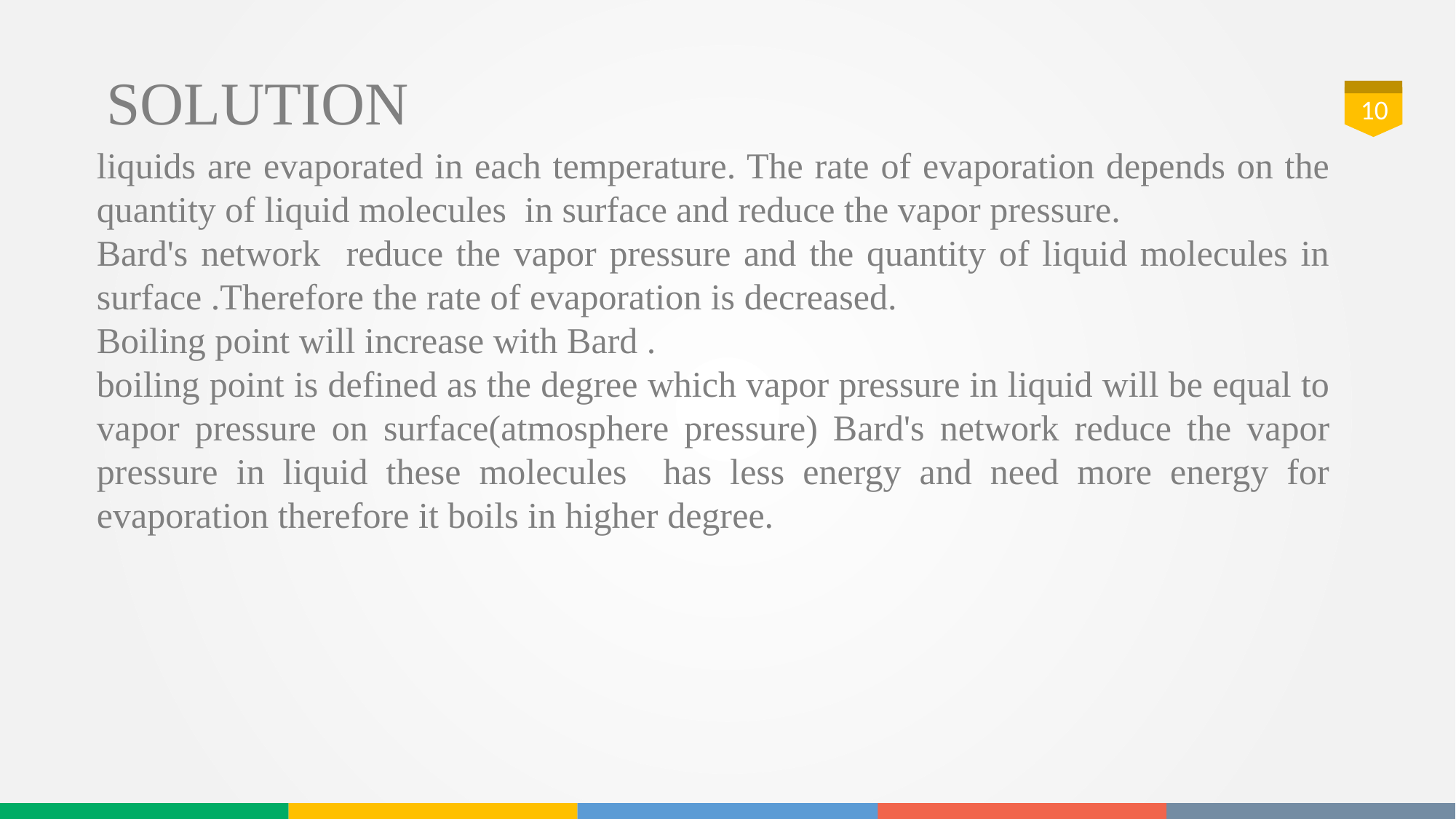

# SOLUTION
10
liquids are evaporated in each temperature. The rate of evaporation depends on the quantity of liquid molecules  in surface and reduce the vapor pressure.
Bard's network  reduce the vapor pressure and the quantity of liquid molecules in surface .Therefore the rate of evaporation is decreased.
Boiling point will increase with Bard .
boiling point is defined as the degree which vapor pressure in liquid will be equal to vapor pressure on surface(atmosphere pressure) Bard's network reduce the vapor pressure in liquid these molecules  has less energy and need more energy for evaporation therefore it boils in higher degree.